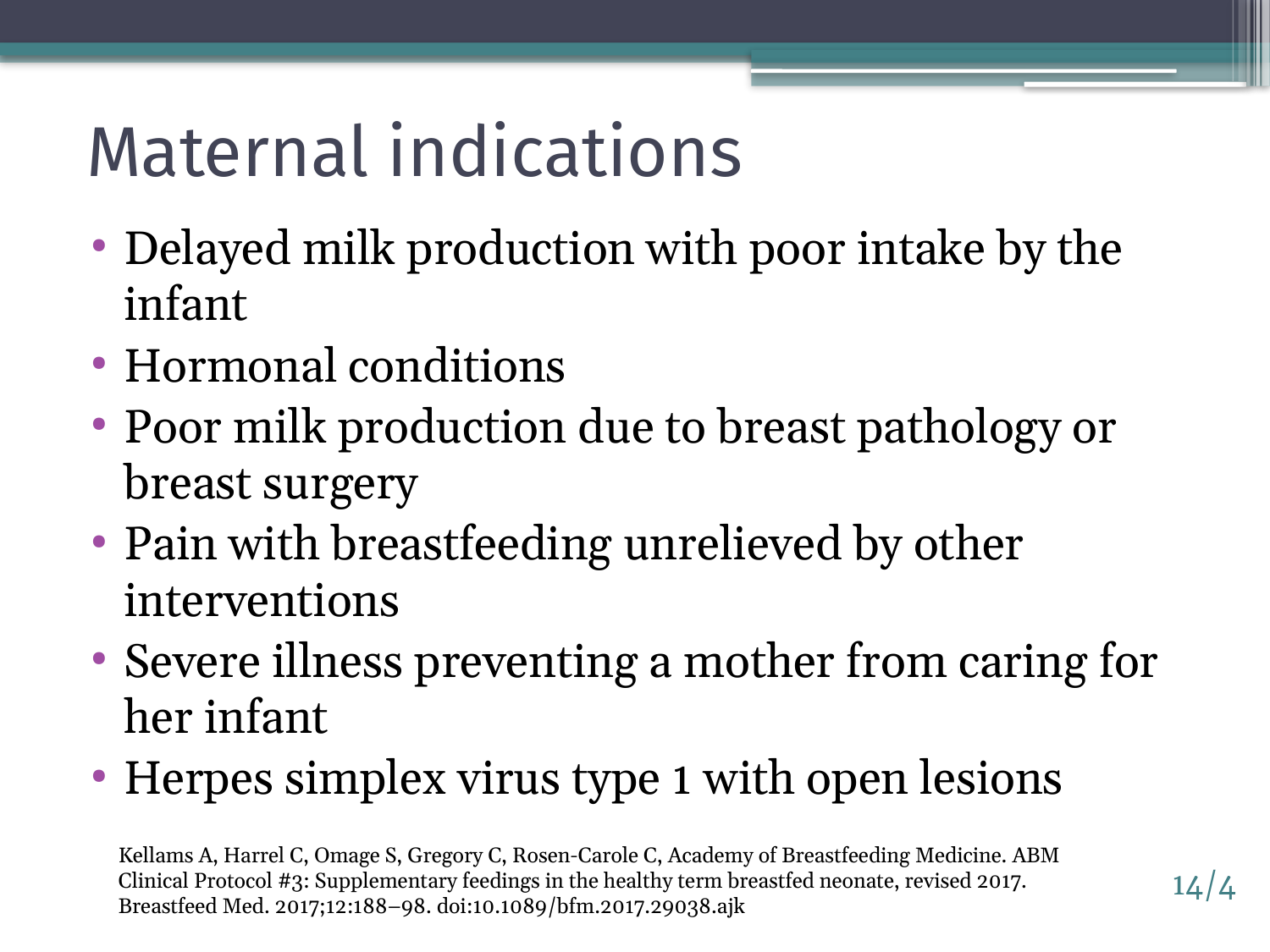

# Maternal indications
Delayed milk production with poor intake by the infant
Hormonal conditions
Poor milk production due to breast pathology or breast surgery
Pain with breastfeeding unrelieved by other interventions
Severe illness preventing a mother from caring for her infant
Herpes simplex virus type 1 with open lesions

Kellams A, Harrel C, Omage S, Gregory C, Rosen-Carole C, Academy of Breastfeeding Medicine. ABM Clinical Protocol #3: Supplementary feedings in the healthy term breastfed neonate, revised 2017. Breastfeed Med. 2017;12:188–98. doi:10.1089/bfm.2017.29038.ajk

14/4